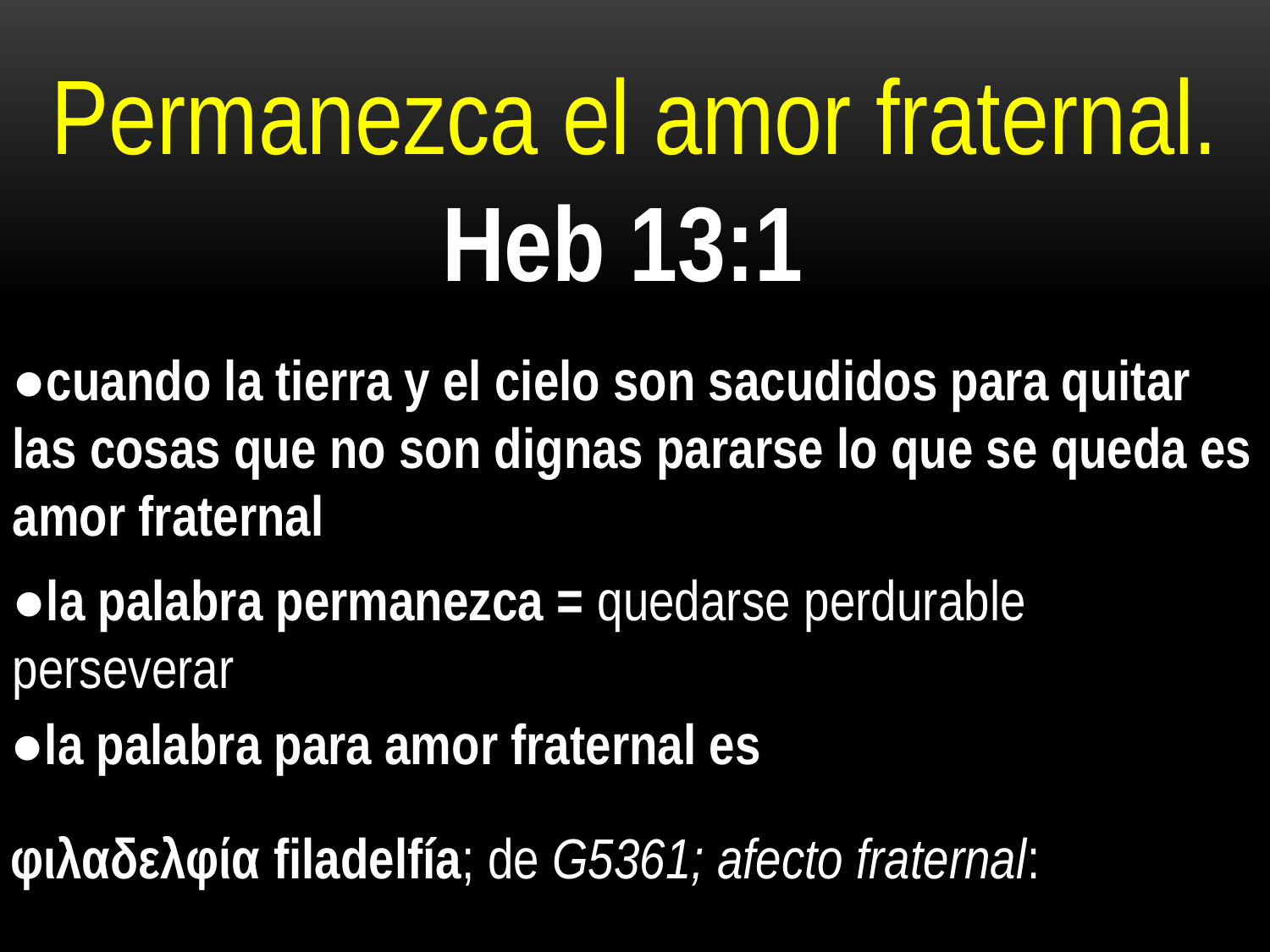

Permanezca el amor fraternal. Heb 13:1
●cuando la tierra y el cielo son sacudidos para quitar las cosas que no son dignas pararse lo que se queda es amor fraternal
●la palabra permanezca = quedarse perdurable perseverar
●la palabra para amor fraternal es
φιλαδελφία filadelfía; de G5361; afecto fraternal: